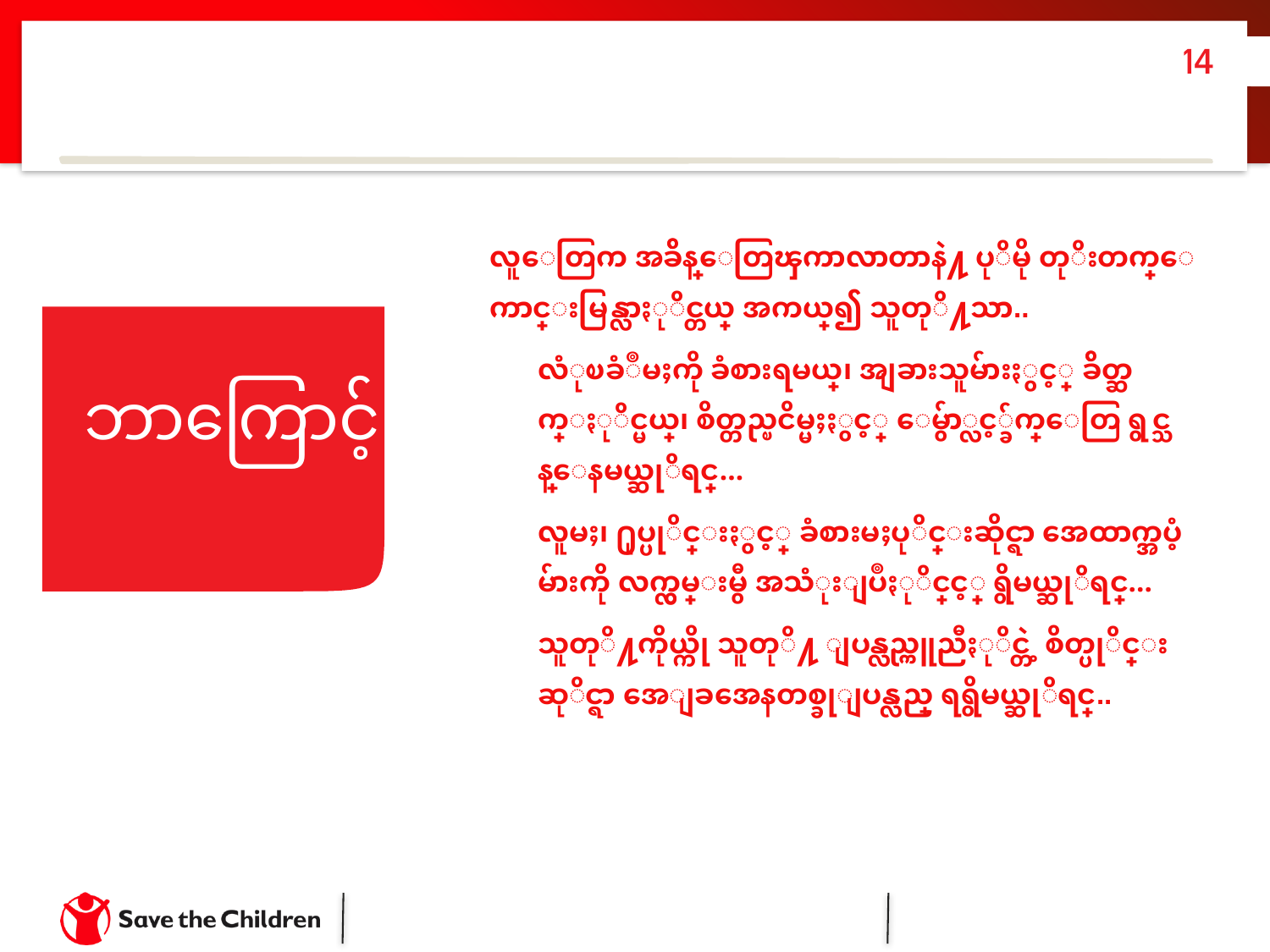

#

14
လူေတြက အခ်ိန္ေတြၾကာလာတာနဲ႔ ပုိမို တုိးတက္ေကာင္းမြန္လာႏုိင္တယ္ အကယ္၍ သူတုိ႔သာ..
လံုၿခံဳမႈကို ခံစားရမယ္၊ အျခားသူမ်ားႏွင့္ ခ်ိတ္ဆက္ႏုိင္မယ္၊ စိတ္တည္ၿငိမ္မႈႏွင့္ ေမွ်ာ္လင့္ခ်က္ေတြ ရွင္သန္ေနမယ္ဆုိရင္…
လူမႈ၊ ႐ုပ္ပုိင္းႏွင့္ ခံစားမႈပုိင္းဆိုင္ရာ အေထာက္အပံ့မ်ားကို လက္လွမ္းမွီ အသံုးျပဳႏုိင္ခြင့္ ရွိမယ္ဆုိရင္…
သူတုိ႔ကိုယ္ကို သူတုိ႔ ျပန္လည္ကူညီႏုိင္တဲ့ စိတ္ပုိင္းဆုိင္ရာ အေျခအေနတစ္ခုျပန္လည္ ရရွိမယ္ဆုိရင္..

ဘာကြောင့်